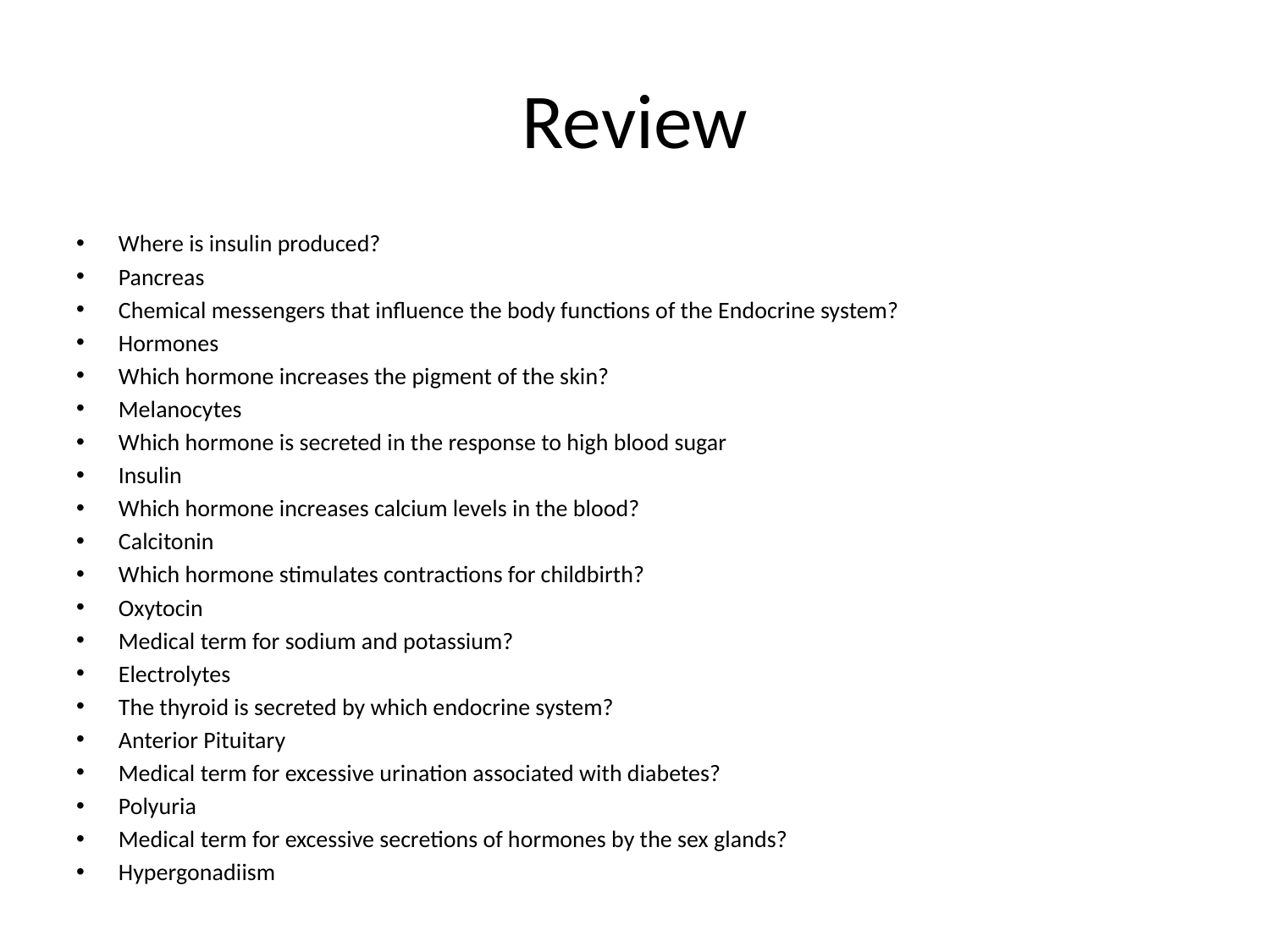

# Review
Where is insulin produced?
Pancreas
Chemical messengers that influence the body functions of the Endocrine system?
Hormones
Which hormone increases the pigment of the skin?
Melanocytes
Which hormone is secreted in the response to high blood sugar
Insulin
Which hormone increases calcium levels in the blood?
Calcitonin
Which hormone stimulates contractions for childbirth?
Oxytocin
Medical term for sodium and potassium?
Electrolytes
The thyroid is secreted by which endocrine system?
Anterior Pituitary
Medical term for excessive urination associated with diabetes?
Polyuria
Medical term for excessive secretions of hormones by the sex glands?
Hypergonadiism